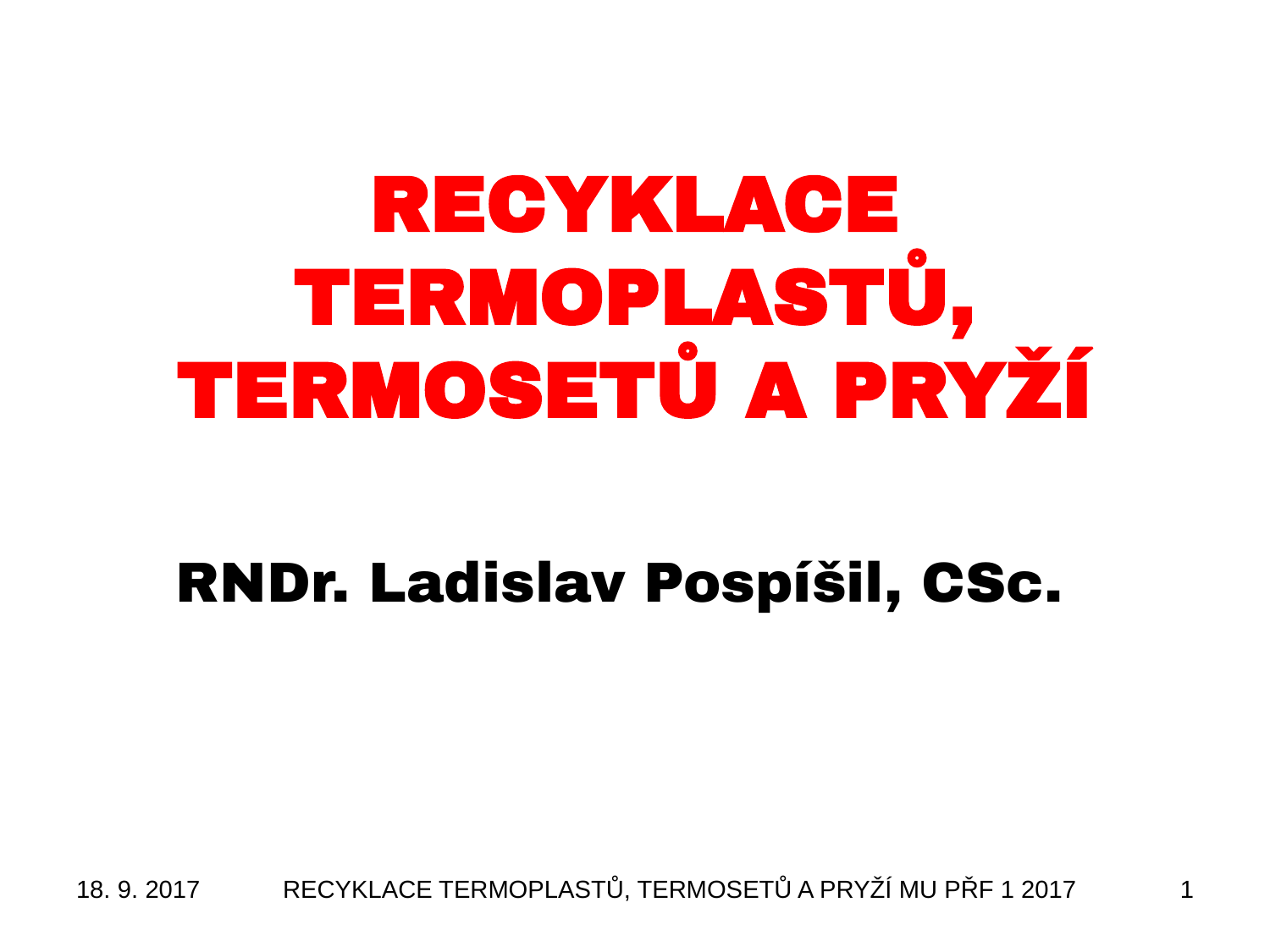

# RECYKLACE TERMOPLASTŮ, TERMOSETŮ A PRYŽÍ
RNDr. Ladislav Pospíšil, CSc.
18. 9. 2017
RECYKLACE TERMOPLASTŮ, TERMOSETŮ A PRYŽÍ MU PŘF 1 2017
1